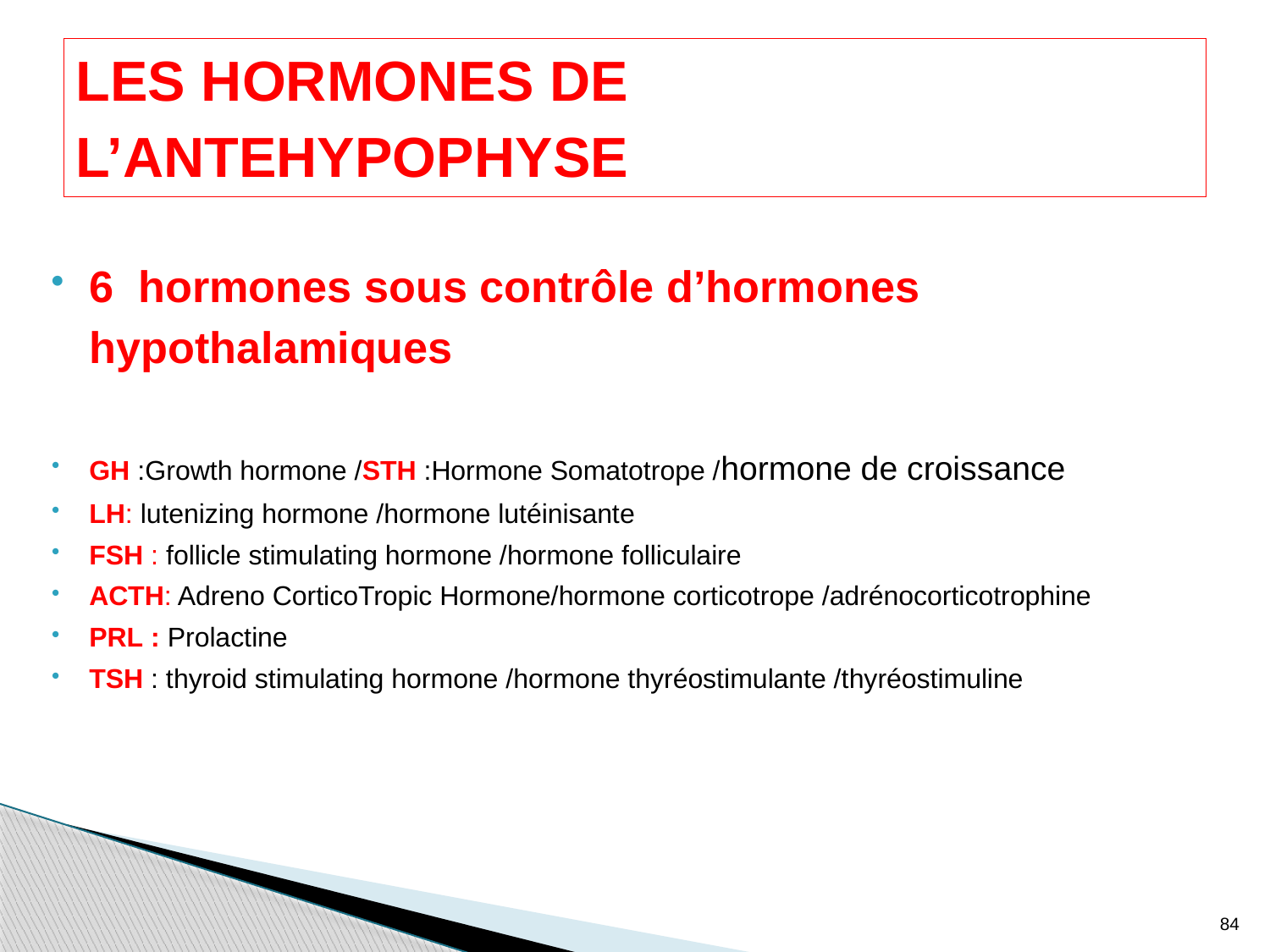

# LES HORMONES DE L’ANTEHYPOPHYSE
6  hormones sous contrôle d’hormones  hypothalamiques

GH :Growth hormone /STH :Hormone Somatotrope /hormone de croissance
LH: lutenizing hormone /hormone lutéinisante
FSH : follicle stimulating hormone /hormone folliculaire
ACTH: Adreno CorticoTropic Hormone/hormone corticotrope /adrénocorticotrophine
PRL : Prolactine
TSH : thyroid stimulating hormone /hormone thyréostimulante /thyréostimuline

84